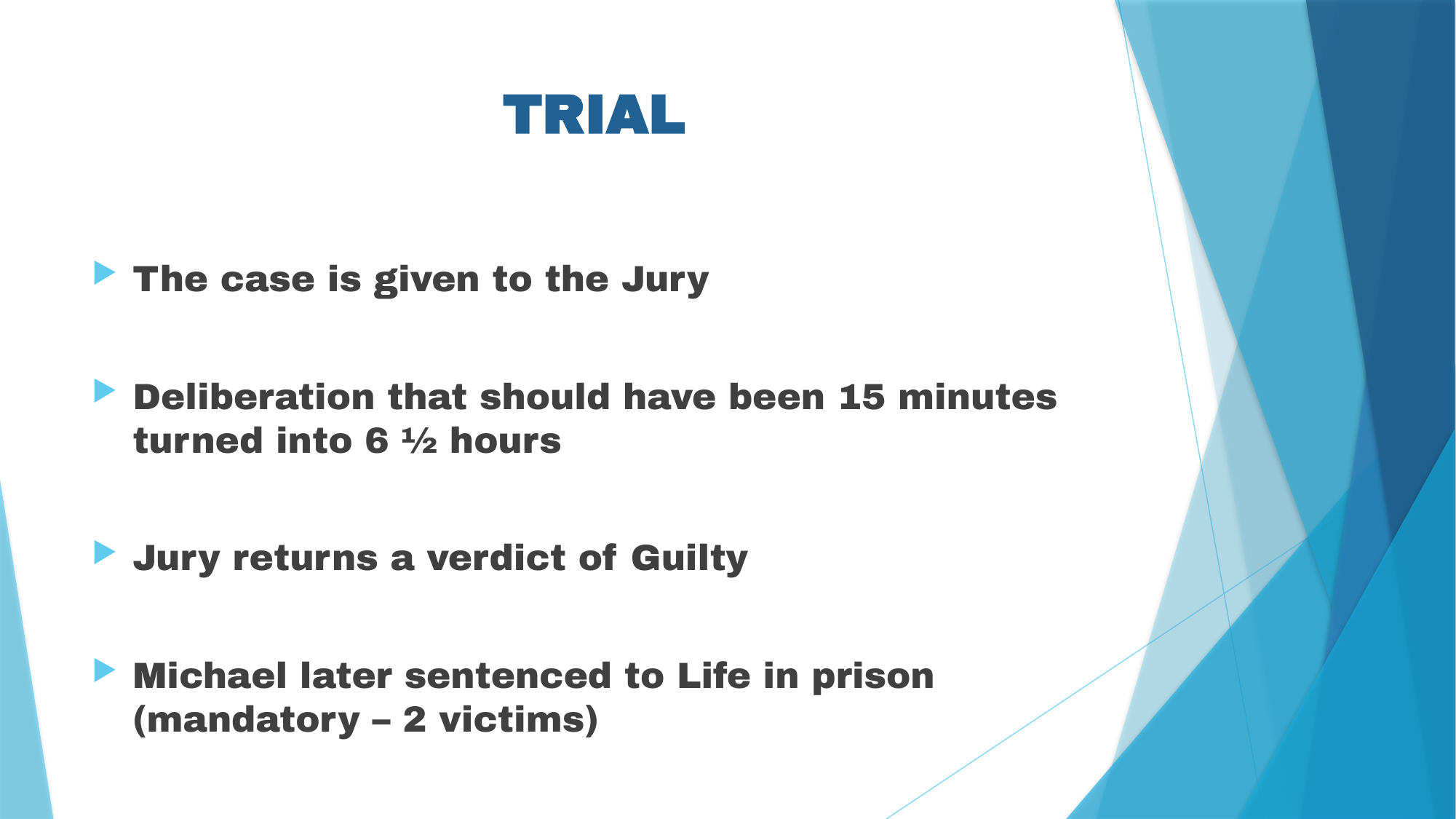

# TRIAL

The case is given to the Jury

Deliberation that should have been 15 minutes turned into 6 ½ hours

Jury returns a verdict of Guilty

Michael later sentenced to Life in prison (mandatory – 2 victims)